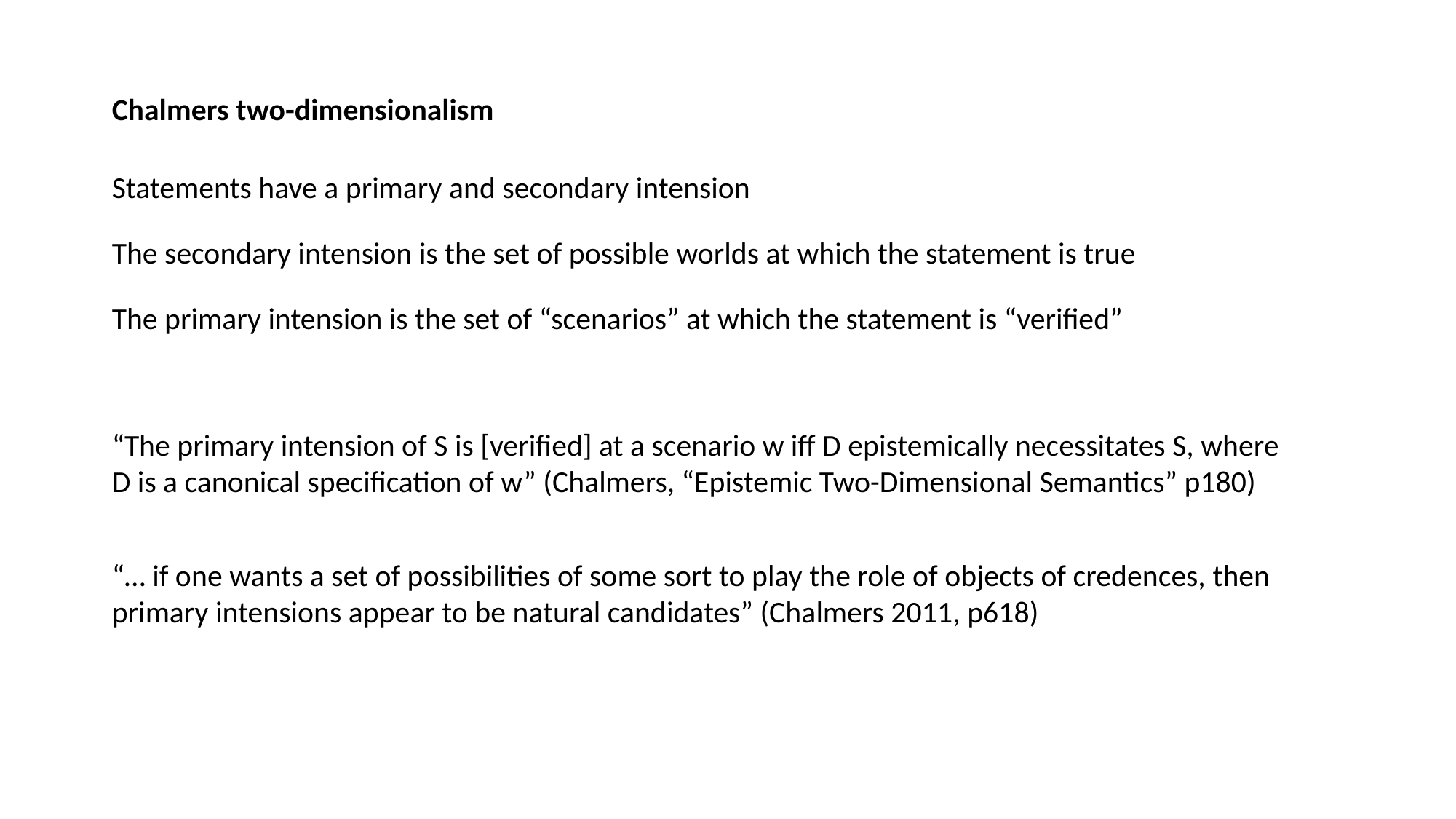

Chalmers two-dimensionalism
Statements have a primary and secondary intension
The secondary intension is the set of possible worlds at which the statement is true
The primary intension is the set of “scenarios” at which the statement is “verified”
“The primary intension of S is [verified] at a scenario w iff D epistemically necessitates S, where D is a canonical specification of w” (Chalmers, “Epistemic Two-Dimensional Semantics” p180)
“… if one wants a set of possibilities of some sort to play the role of objects of credences, then primary intensions appear to be natural candidates” (Chalmers 2011, p618)